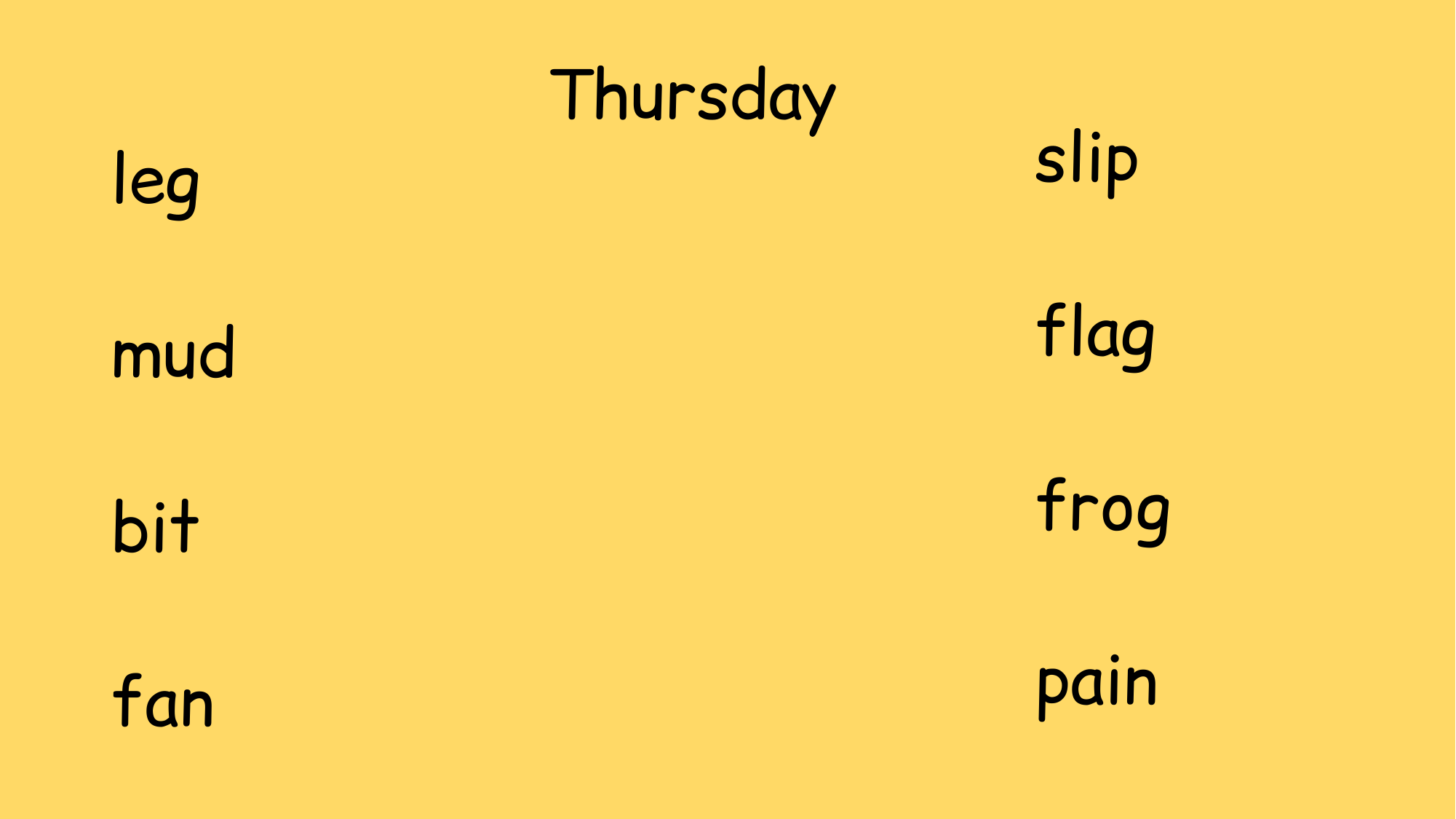

# Thursday
slip

flag

frog

pain
leg

mud

bit

fan